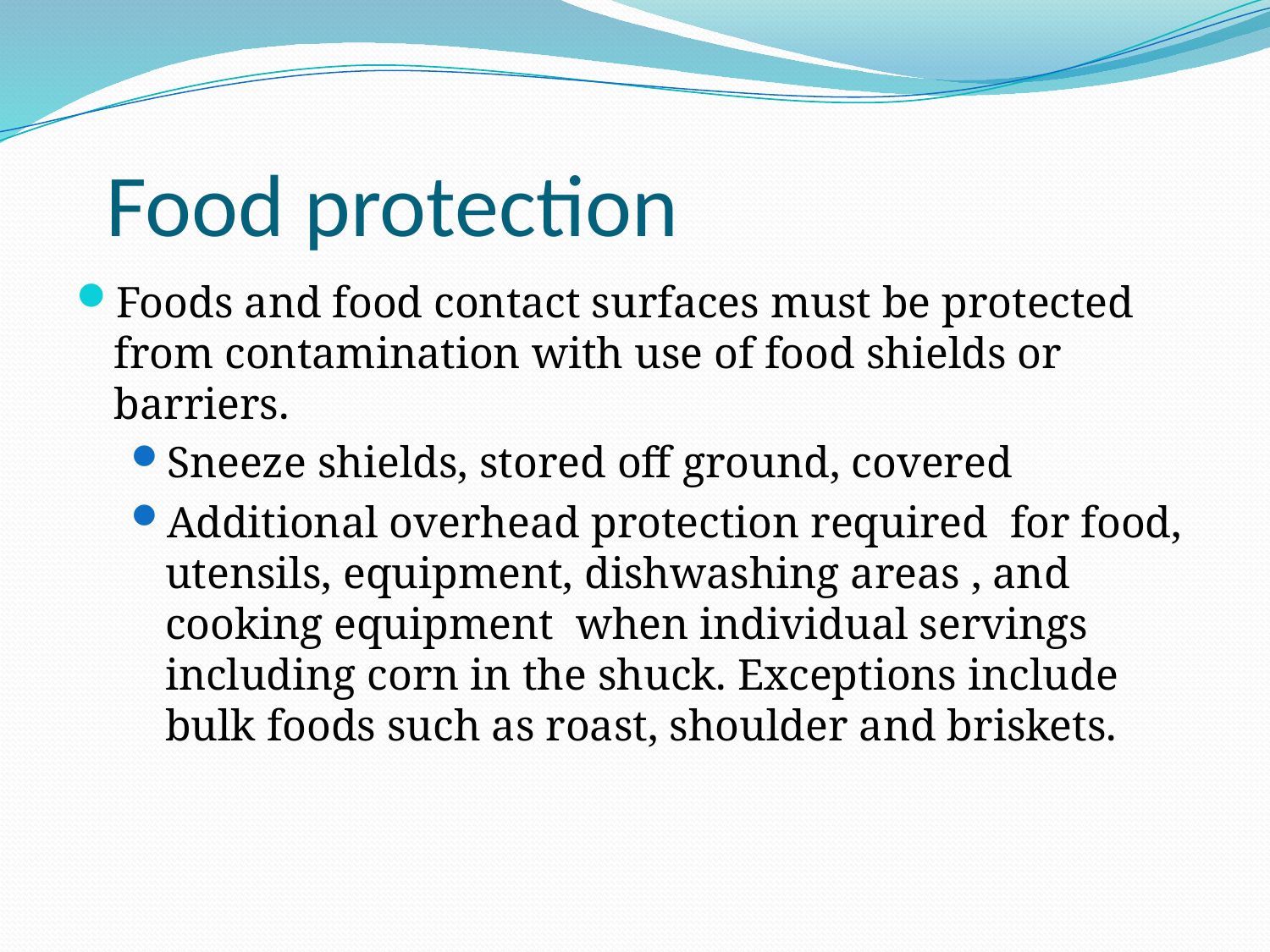

# Food protection
Foods and food contact surfaces must be protected from contamination with use of food shields or barriers.
Sneeze shields, stored off ground, covered
Additional overhead protection required  for food, utensils, equipment, dishwashing areas , and cooking equipment  when individual servings including corn in the shuck. Exceptions include bulk foods such as roast, shoulder and briskets.